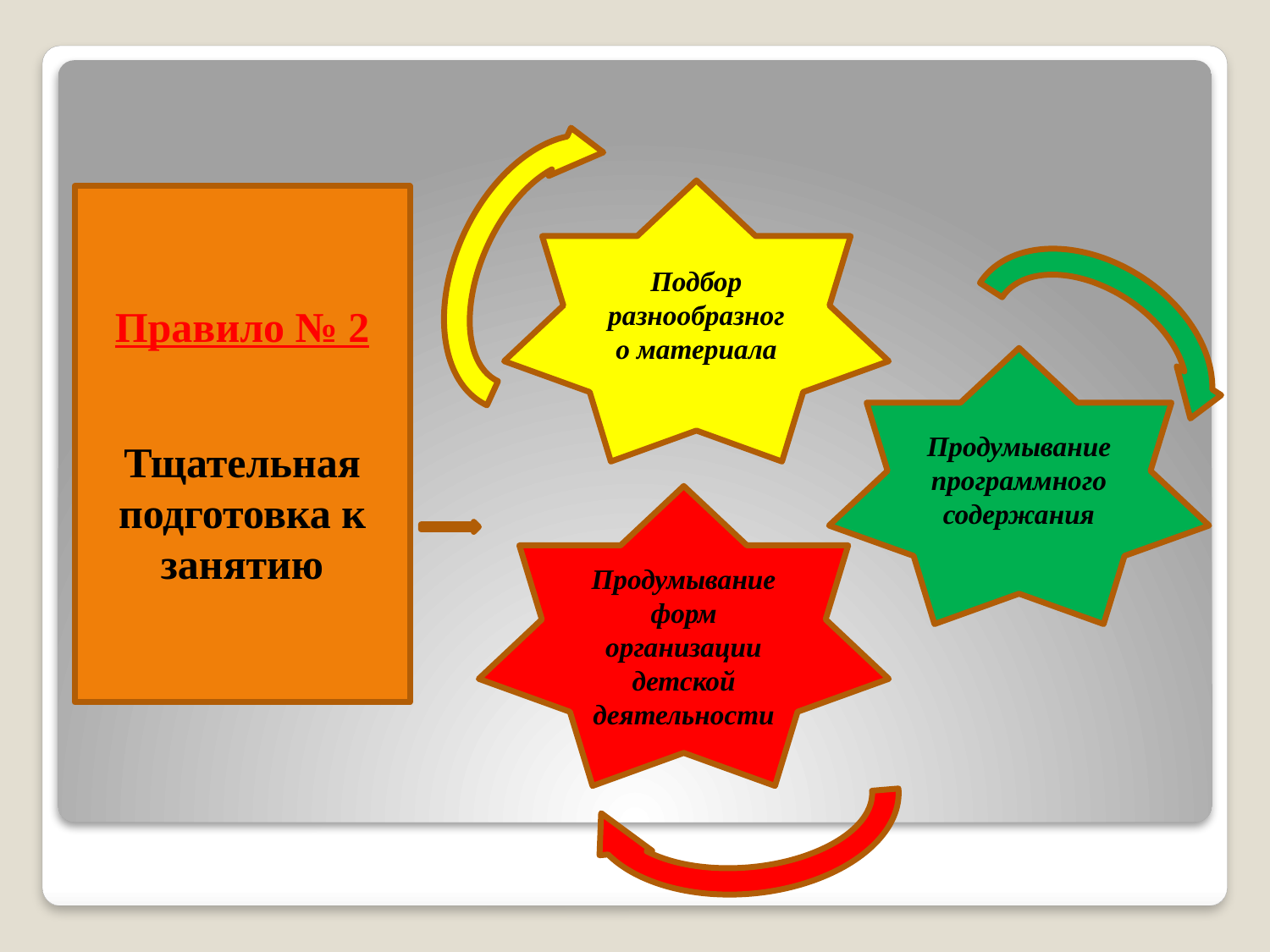

Подбор разнообразного материала
Правило № 2

Тщательная подготовка к занятию

Продумывание программного содержания

Продумывание форм организации детской деятельности